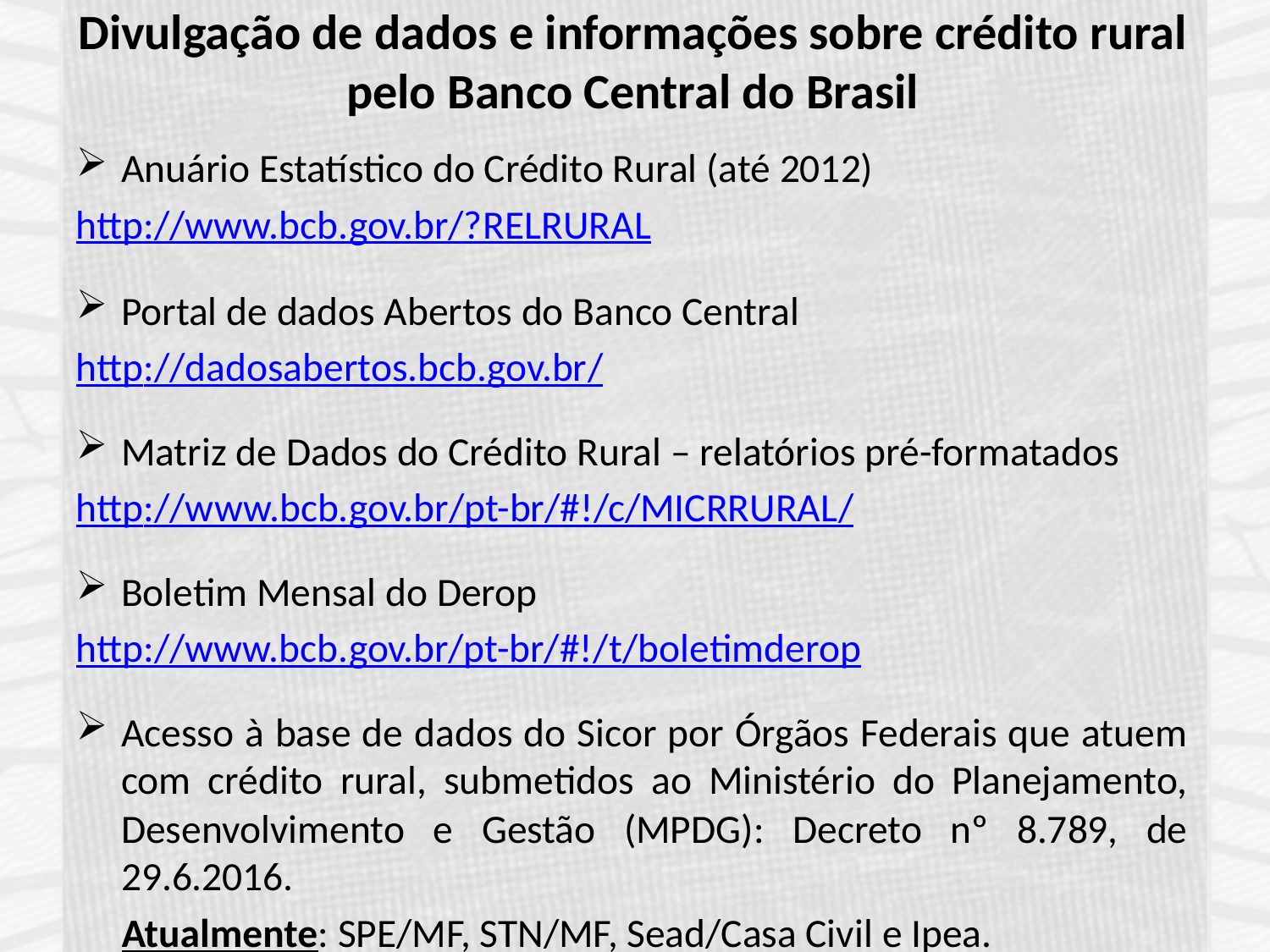

# Divulgação de dados e informações sobre crédito rural pelo Banco Central do Brasil
Anuário Estatístico do Crédito Rural (até 2012)
http://www.bcb.gov.br/?RELRURAL

Portal de dados Abertos do Banco Central
http://dadosabertos.bcb.gov.br/

Matriz de Dados do Crédito Rural – relatórios pré-formatados
http://www.bcb.gov.br/pt-br/#!/c/MICRRURAL/

Boletim Mensal do Derop
http://www.bcb.gov.br/pt-br/#!/t/boletimderop

Acesso à base de dados do Sicor por Órgãos Federais que atuem com crédito rural, submetidos ao Ministério do Planejamento, Desenvolvimento e Gestão (MPDG): Decreto nº 8.789, de 29.6.2016.
     Atualmente: SPE/MF, STN/MF, Sead/Casa Civil e Ipea.